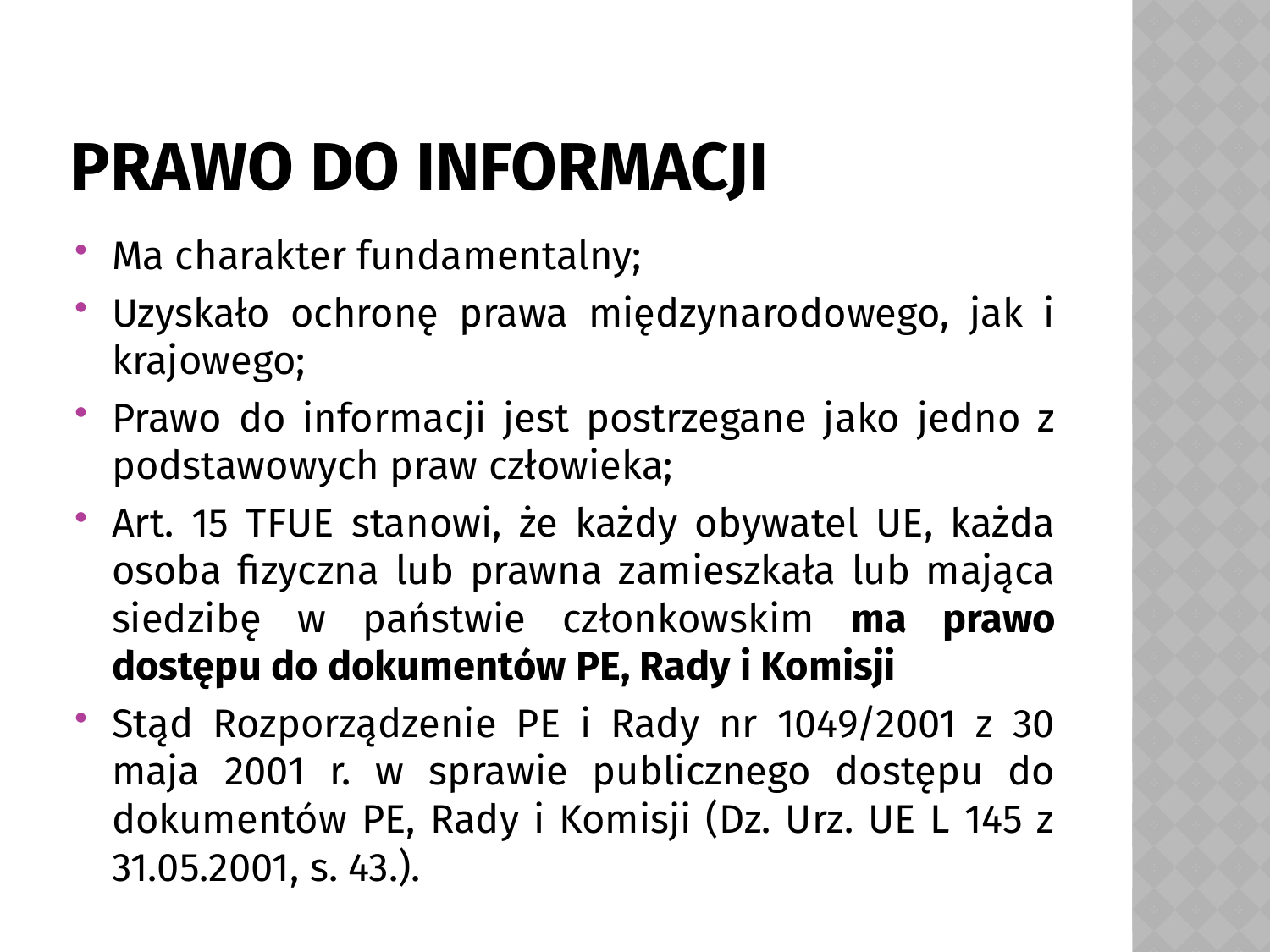

# Prawo do informacji
Ma charakter fundamentalny;
Uzyskało ochronę prawa międzynarodowego, jak i krajowego;
Prawo do informacji jest postrzegane jako jedno z podstawowych praw człowieka;
Art. 15 TFUE stanowi, że każdy obywatel UE, każda osoba fizyczna lub prawna zamieszkała lub mająca siedzibę w państwie członkowskim ma prawo dostępu do dokumentów PE, Rady i Komisji
Stąd Rozporządzenie PE i Rady nr 1049/2001 z 30 maja 2001 r. w sprawie publicznego dostępu do dokumentów PE, Rady i Komisji (Dz. Urz. UE L 145 z 31.05.2001, s. 43.).